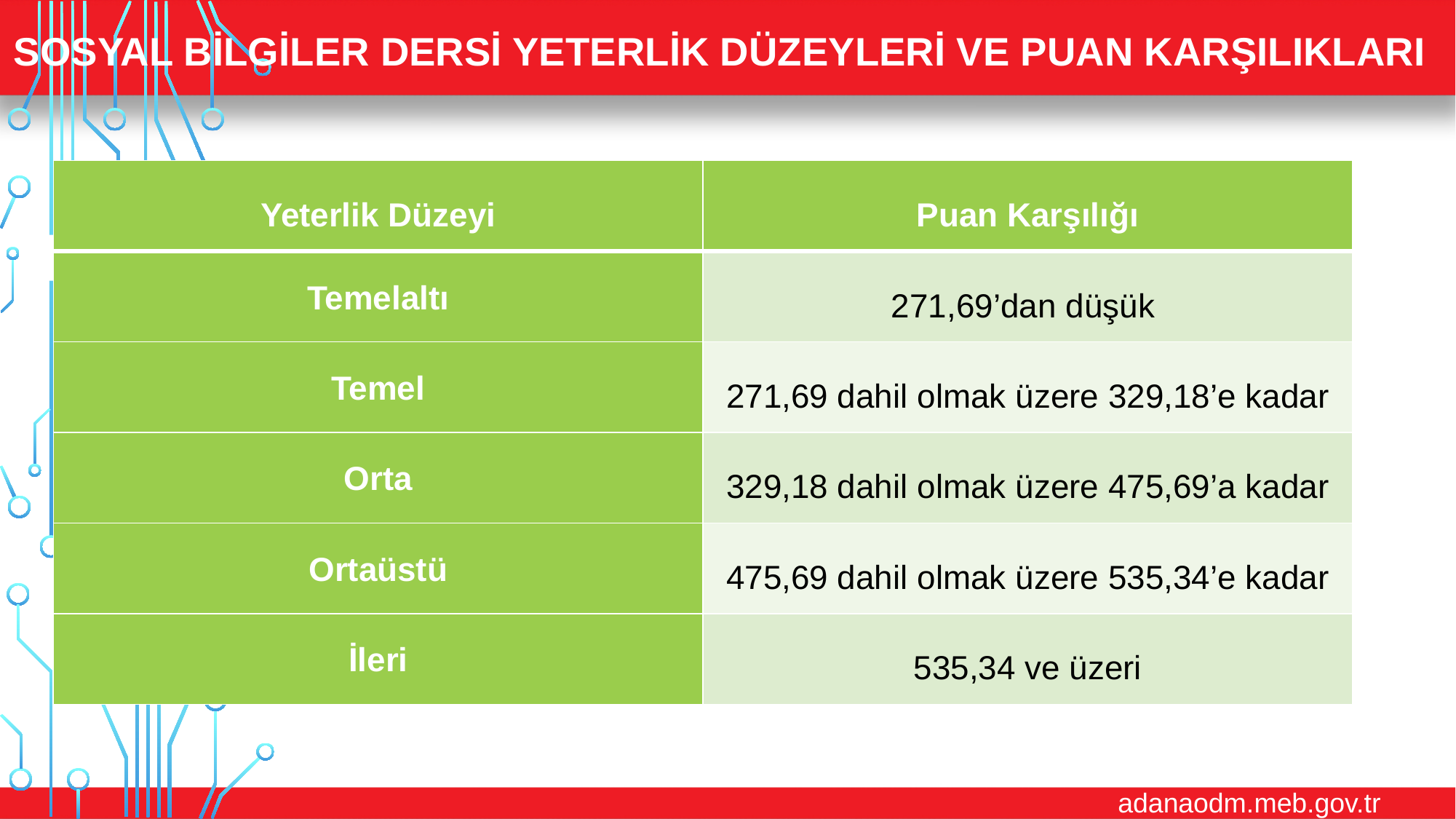

# Sosyal Bilgiler Dersi Yeterlik Düzeyleri ve Puan Karşılıkları
| Yeterlik Düzeyi | Puan Karşılığı |
| --- | --- |
| Temelaltı | 271,69’dan düşük |
| Temel | 271,69 dahil olmak üzere 329,18’e kadar |
| Orta | 329,18 dahil olmak üzere 475,69’a kadar |
| Ortaüstü | 475,69 dahil olmak üzere 535,34’e kadar |
| İleri | 535,34 ve üzeri |

adanaodm.meb.gov.tr